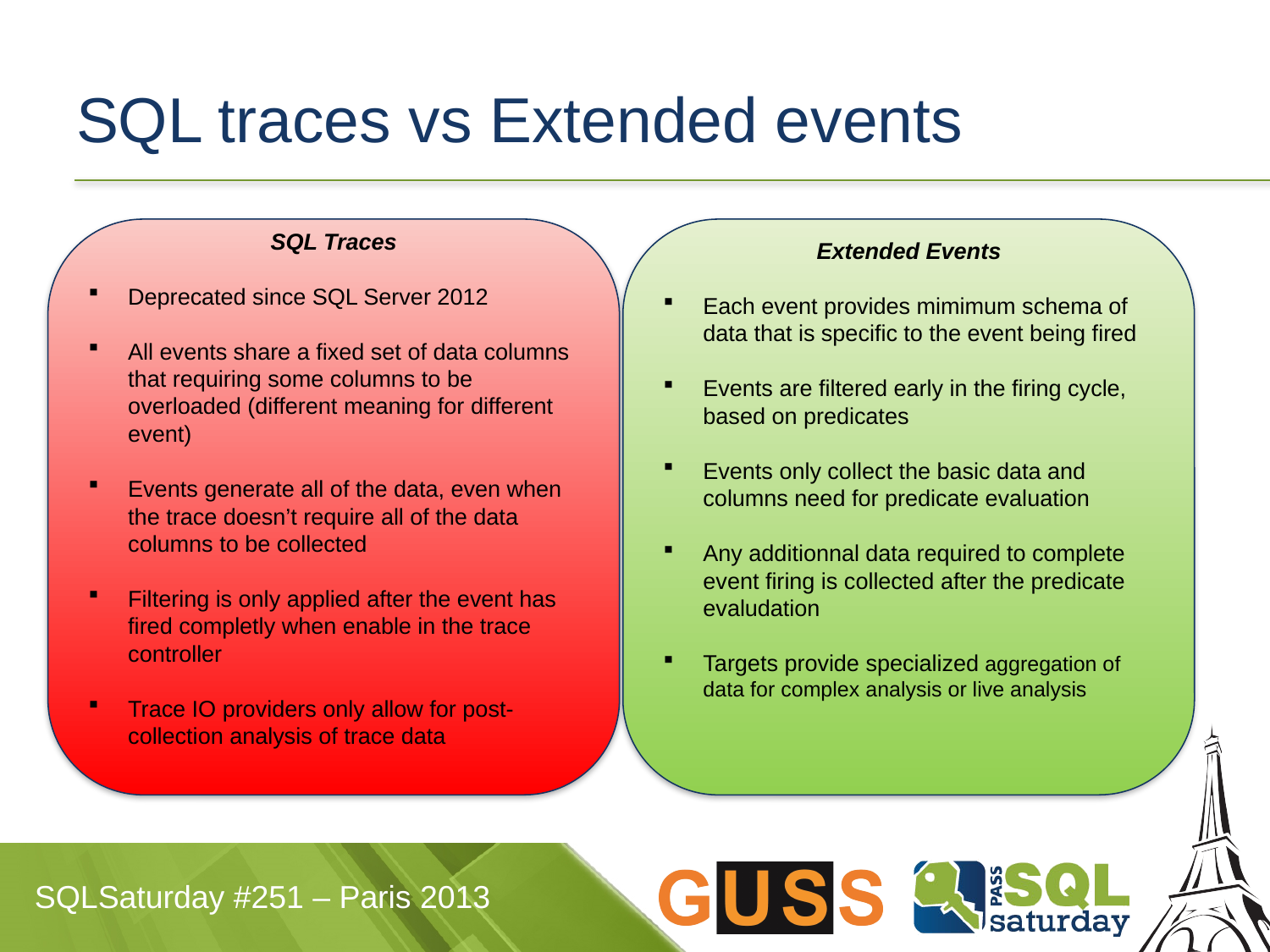

# SQL traces vs Extended events
Extended Events

Each event provides mimimum schema of data that is specific to the event being fired

Events are filtered early in the firing cycle, based on predicates

Events only collect the basic data and columns need for predicate evaluation

Any additionnal data required to complete event firing is collected after the predicate evaludation

Targets provide specialized aggregation of data for complex analysis or live analysis

SQL Traces

Deprecated since SQL Server 2012

All events share a fixed set of data columns that requiring some columns to be overloaded (different meaning for different event)

Events generate all of the data, even when the trace doesn’t require all of the data columns to be collected

Filtering is only applied after the event has fired completly when enable in the trace controller

Trace IO providers only allow for post- collection analysis of trace data